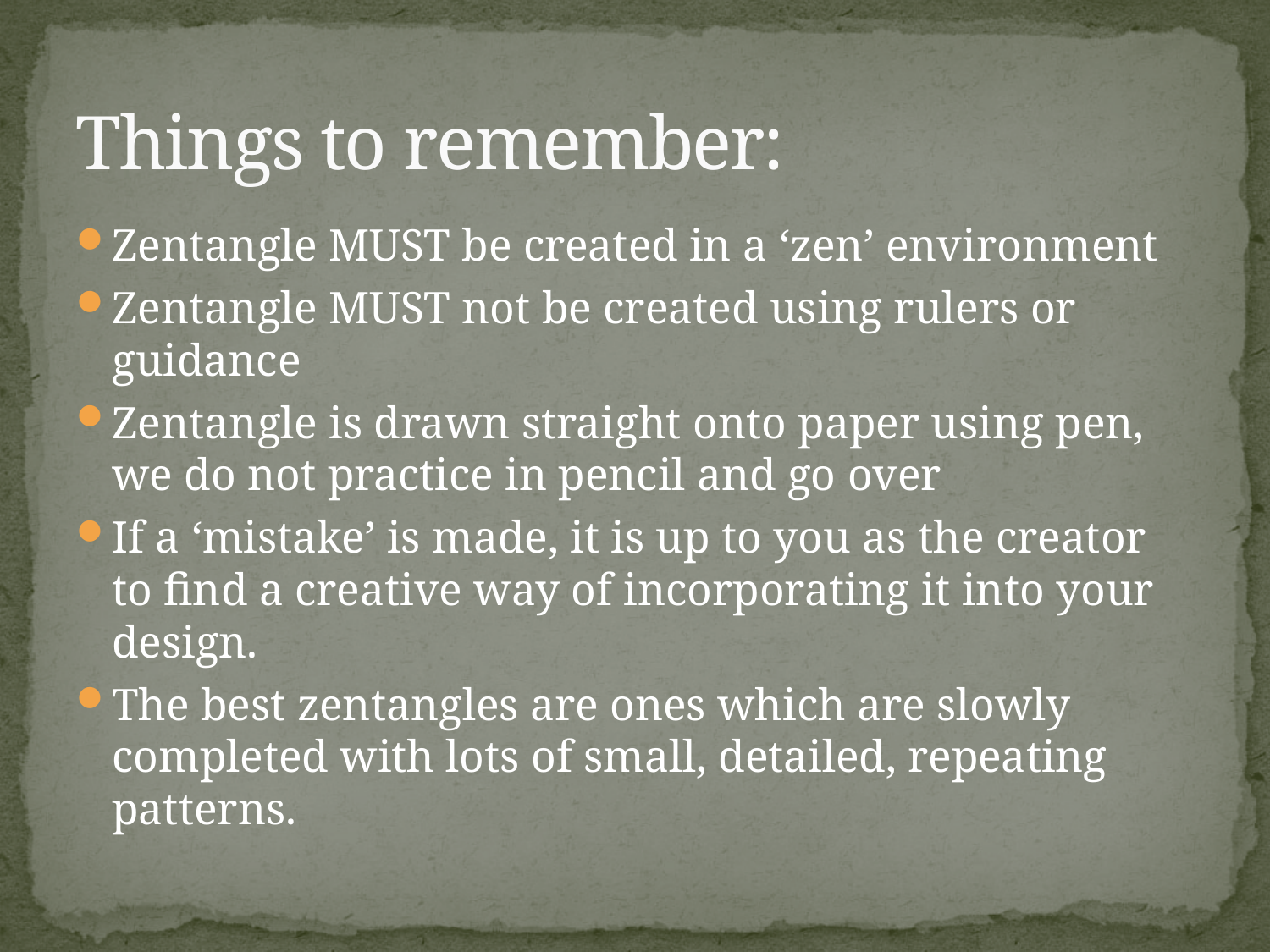

# Things to remember:
Zentangle MUST be created in a ‘zen’ environment
Zentangle MUST not be created using rulers or guidance
Zentangle is drawn straight onto paper using pen, we do not practice in pencil and go over
If a ‘mistake’ is made, it is up to you as the creator to find a creative way of incorporating it into your design.
The best zentangles are ones which are slowly completed with lots of small, detailed, repeating patterns.